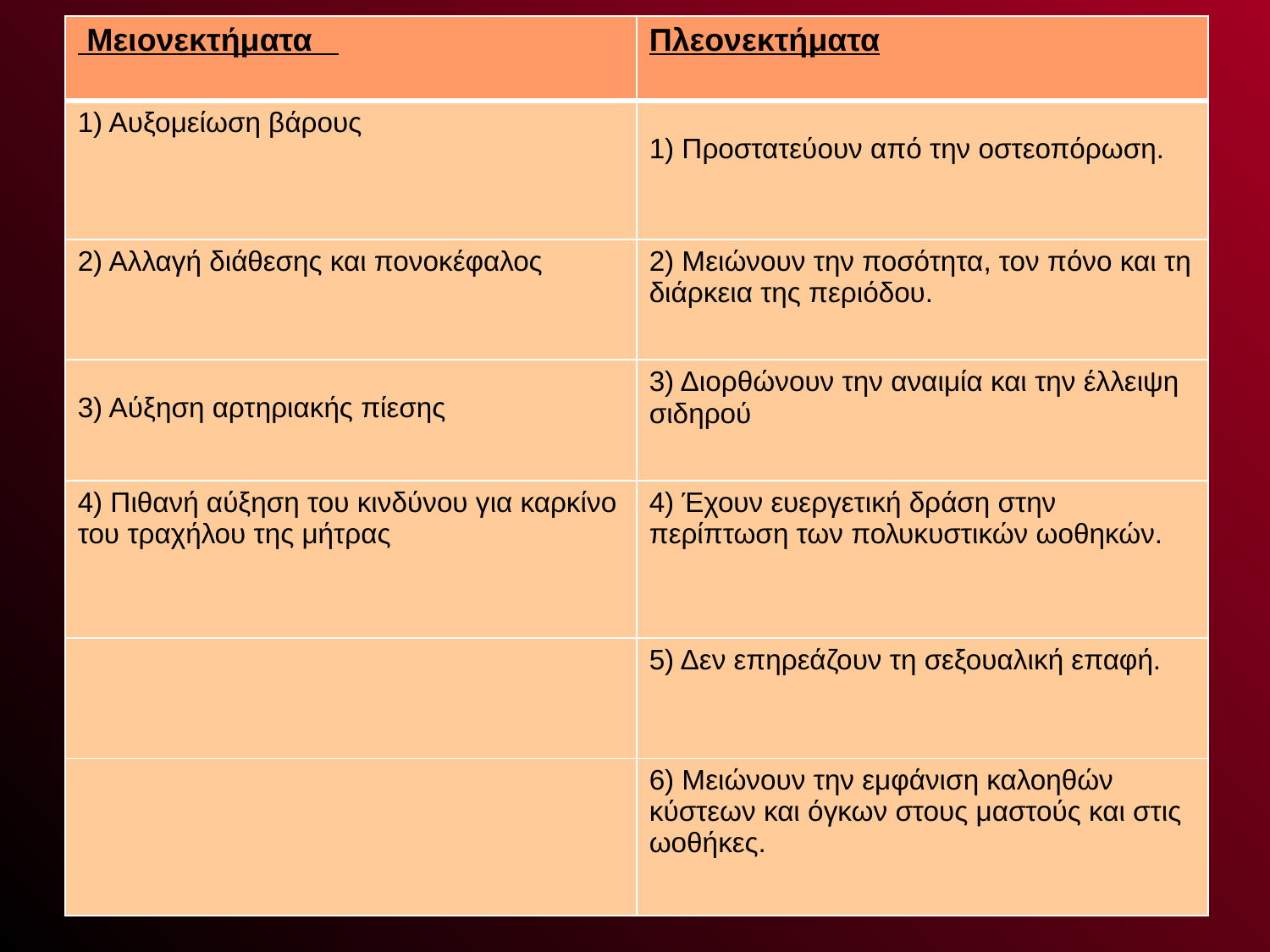

| Μειονεκτήματα | Πλεονεκτήματα |
| --- | --- |
| 1) Αυξομείωση βάρους | 1) Προστατεύουν από την οστεοπόρωση. |
| 2) Αλλαγή διάθεσης και πονοκέφαλος | 2) Μειώνουν την ποσότητα, τον πόνο και τη διάρκεια της περιόδου. |
| 3) Αύξηση αρτηριακής πίεσης | 3) Διορθώνουν την αναιμία και την έλλειψη σιδηρού |
| 4) Πιθανή αύξηση του κινδύνου για καρκίνο του τραχήλου της μήτρας | 4) Έχουν ευεργετική δράση στην περίπτωση των πολυκυστικών ωοθηκών. |
|  | 5) Δεν επηρεάζουν τη σεξουαλική επαφή. |
|  | 6) Μειώνουν την εμφάνιση καλοηθών κύστεων και όγκων στους μαστούς και στις ωοθήκες. |